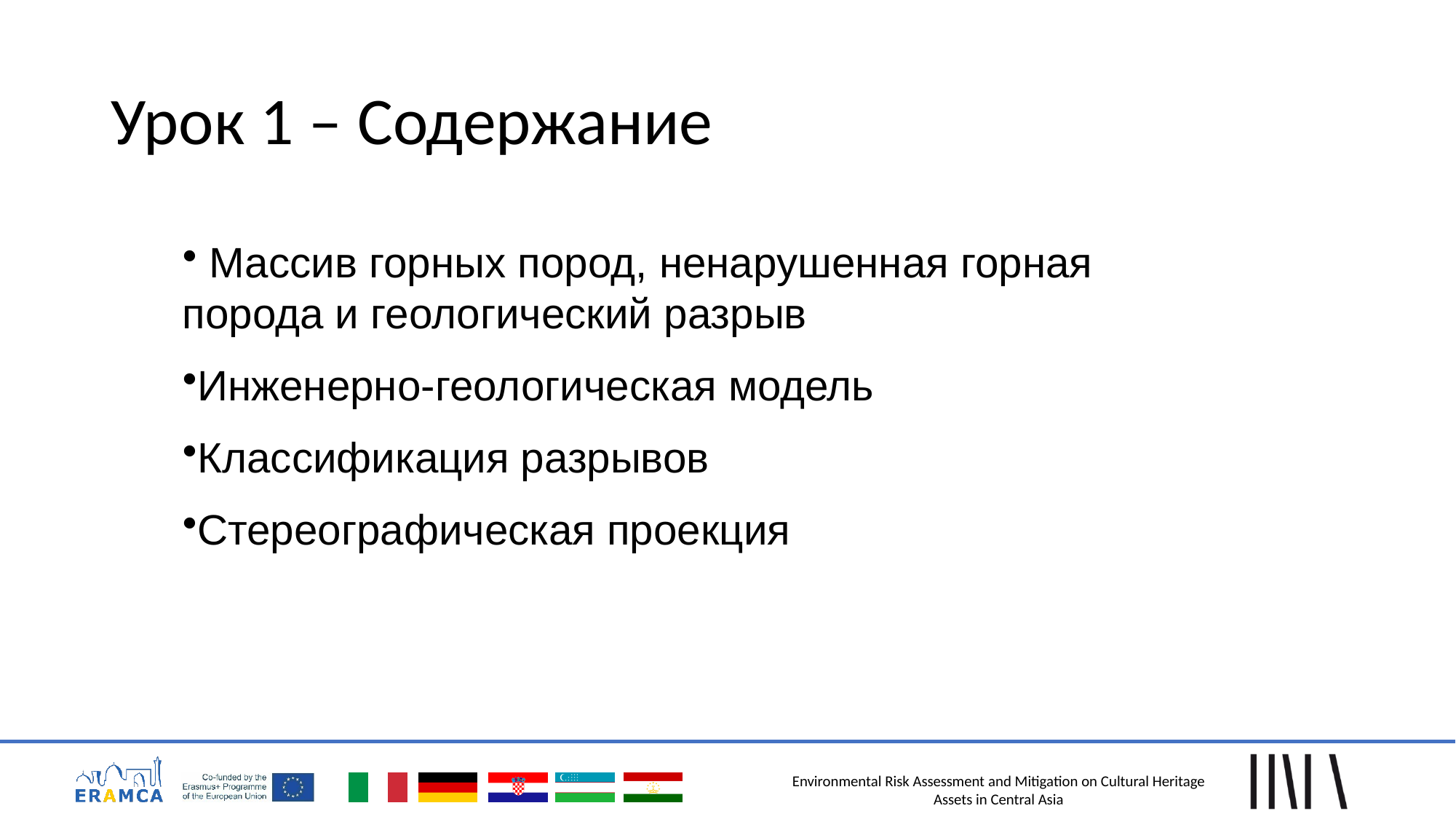

# Урок 1 – Содержание
 Массив горных пород, ненарушенная горная порода и геологический разрыв
Инженерно-геологическая модель
Классификация разрывов
Стереографическая проекция